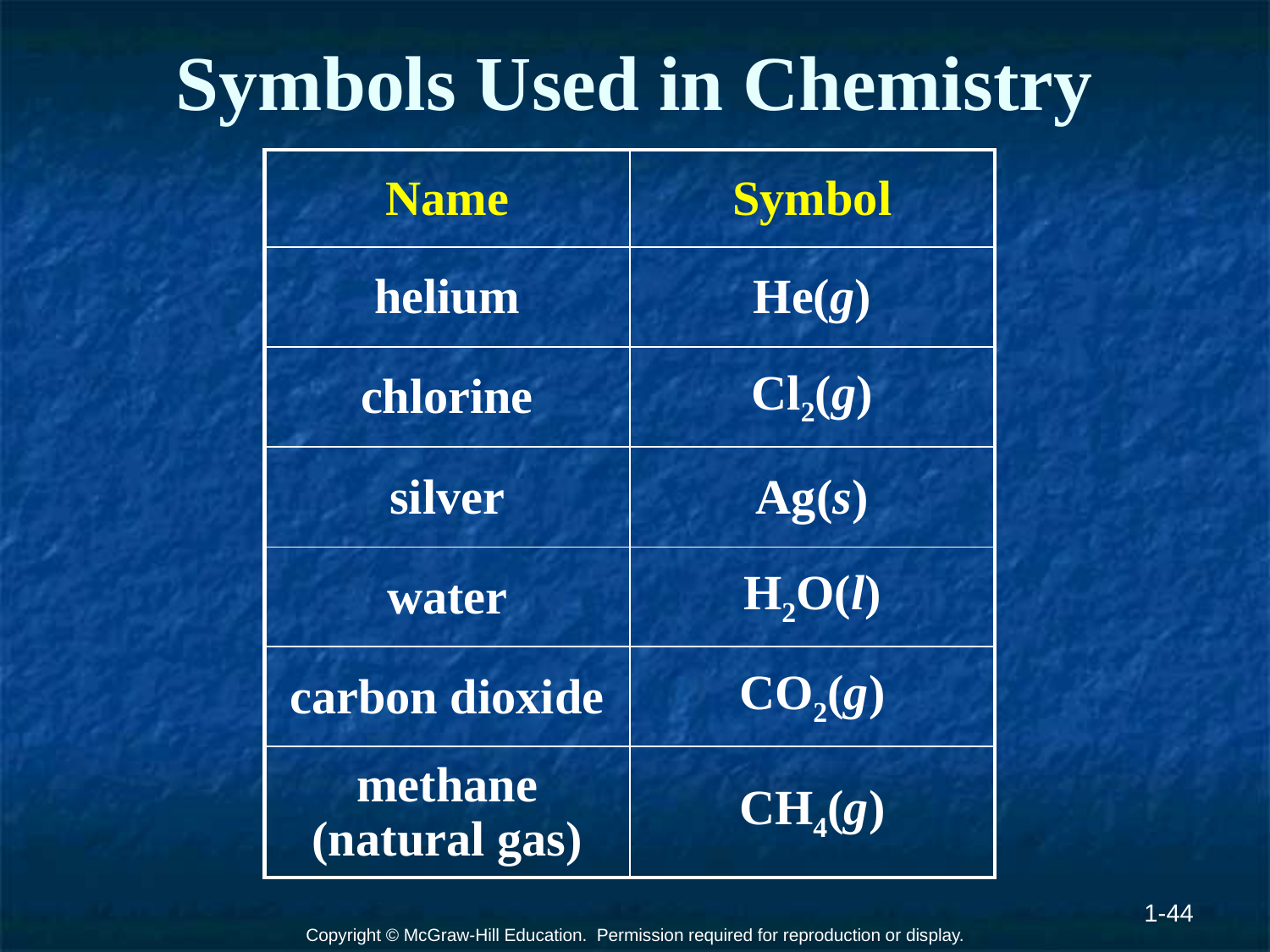

# Symbols Used in Chemistry
| Name | Symbol |
| --- | --- |
| helium | He(g) |
| chlorine | Cl2(g) |
| silver | Ag(s) |
| water | H2O(l) |
| carbon dioxide | CO2(g) |
| methane (natural gas) | CH4(g) |
1-44